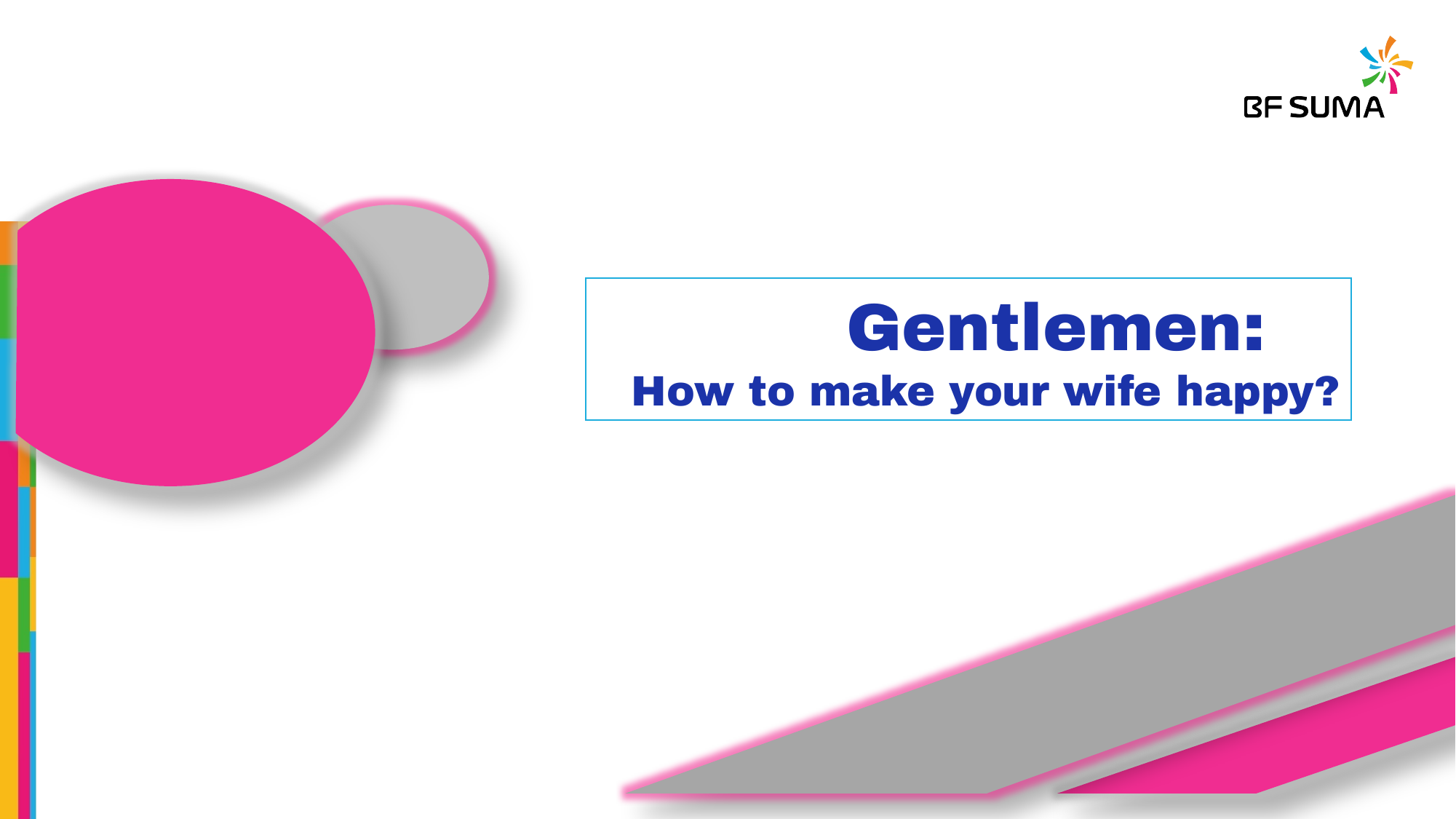

Gentlemen:
How to make your wife happy?